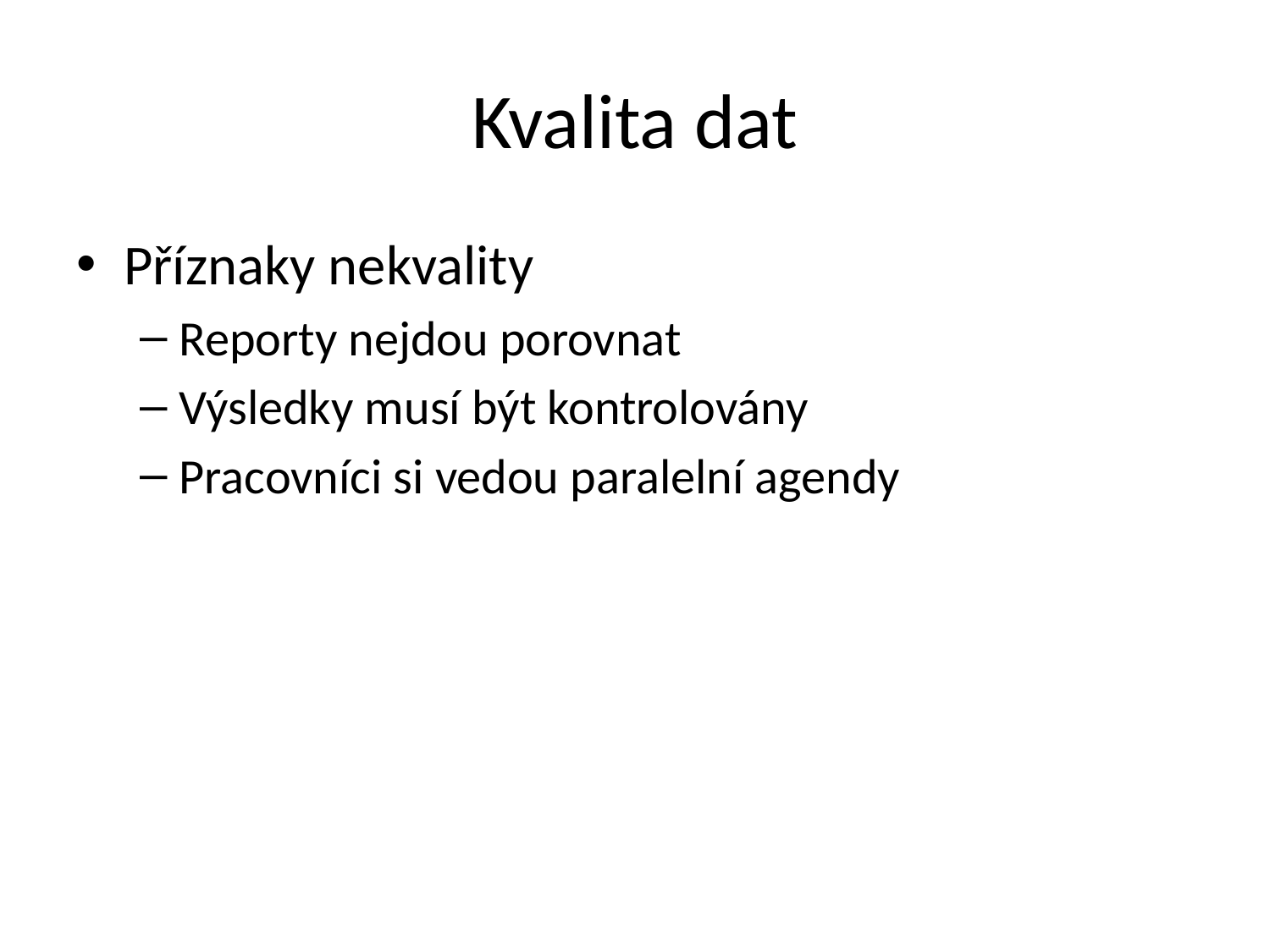

# Kvalita dat
Příznaky nekvality
Reporty nejdou porovnat
Výsledky musí být kontrolovány
Pracovníci si vedou paralelní agendy